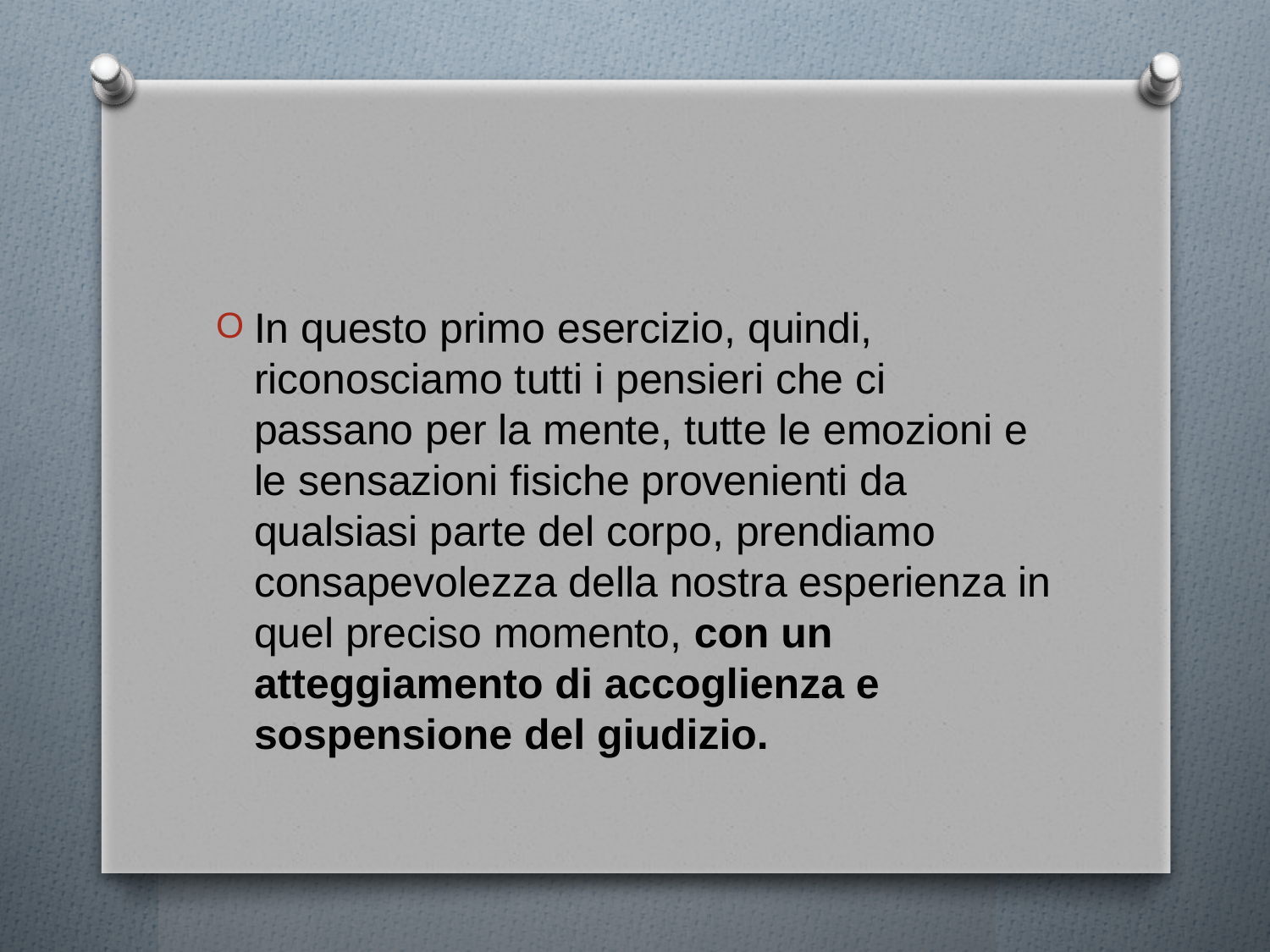

#
In questo primo esercizio, quindi, riconosciamo tutti i pensieri che ci passano per la mente, tutte le emozioni e le sensazioni fisiche provenienti da qualsiasi parte del corpo, prendiamo consapevolezza della nostra esperienza in quel preciso momento, con un atteggiamento di accoglienza e sospensione del giudizio.